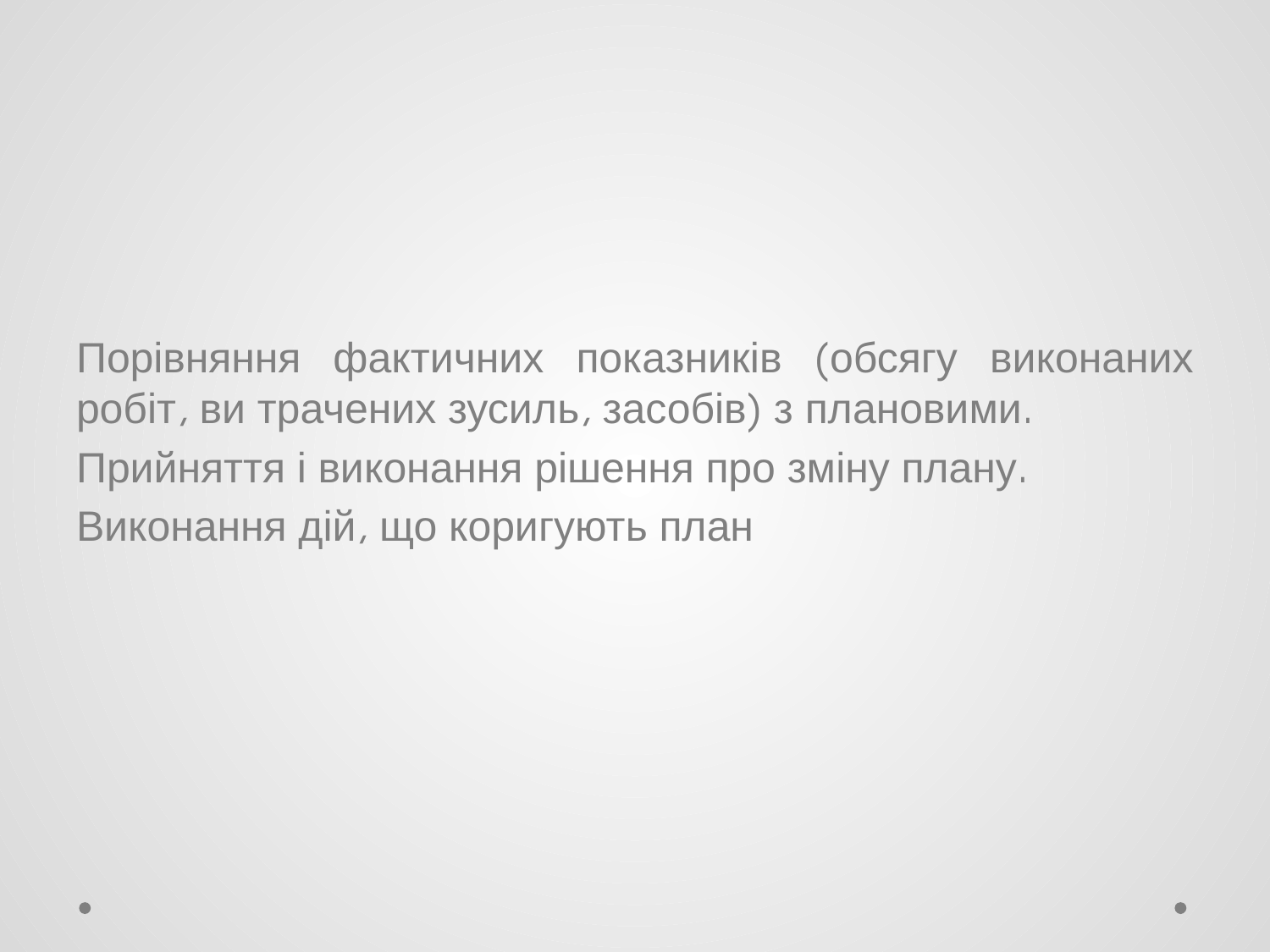

Порівняння фактичних показників (обсягу виконаних робіт, ви трачених зусиль, засобів) з плановими.
Прийняття і виконання рішення про зміну плану.
Виконання дій, що коригують план